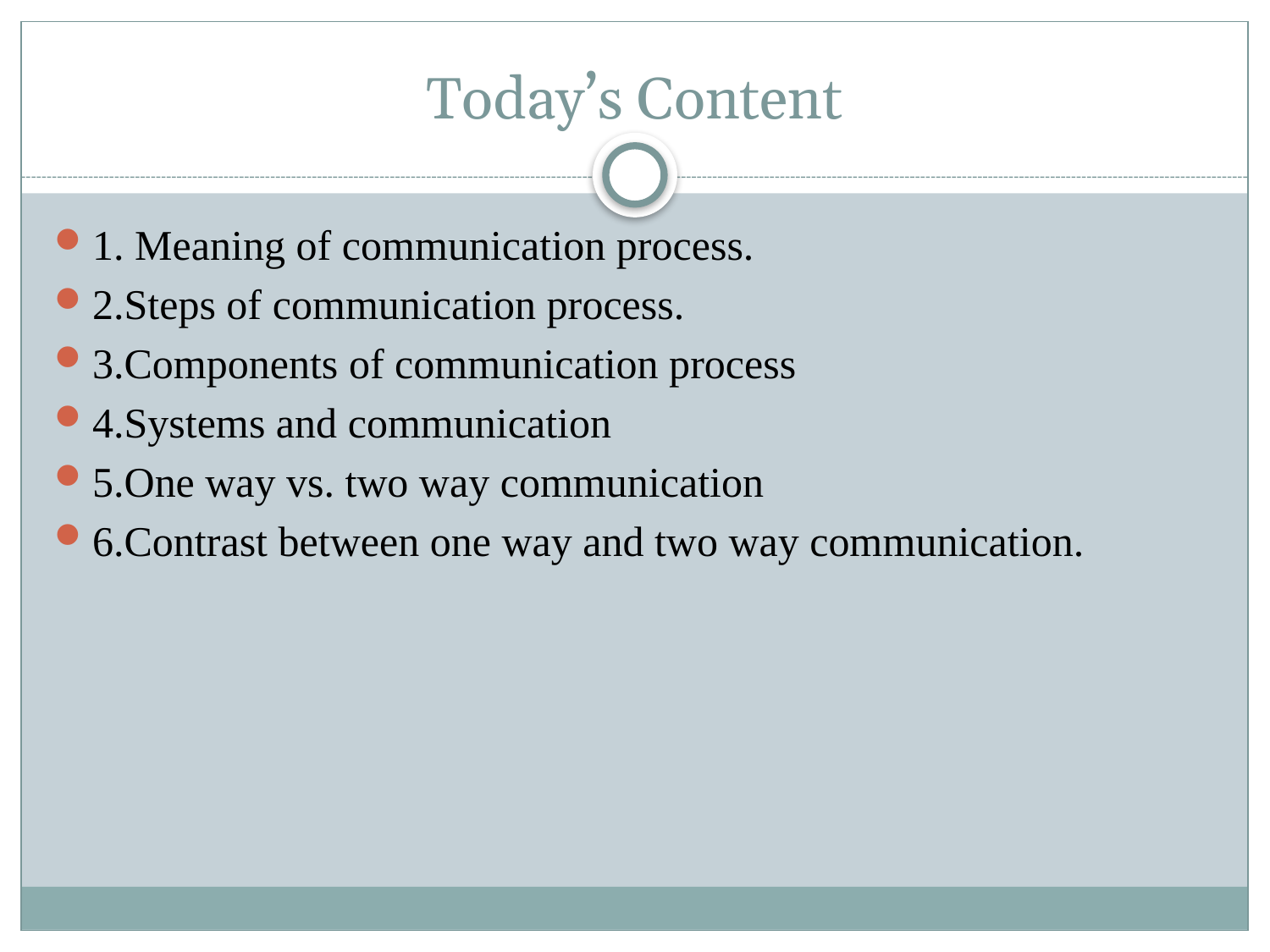

# Today’s Content
1. Meaning of communication process.
2.Steps of communication process.
3.Components of communication process
4.Systems and communication
5.One way vs. two way communication
6.Contrast between one way and two way communication.